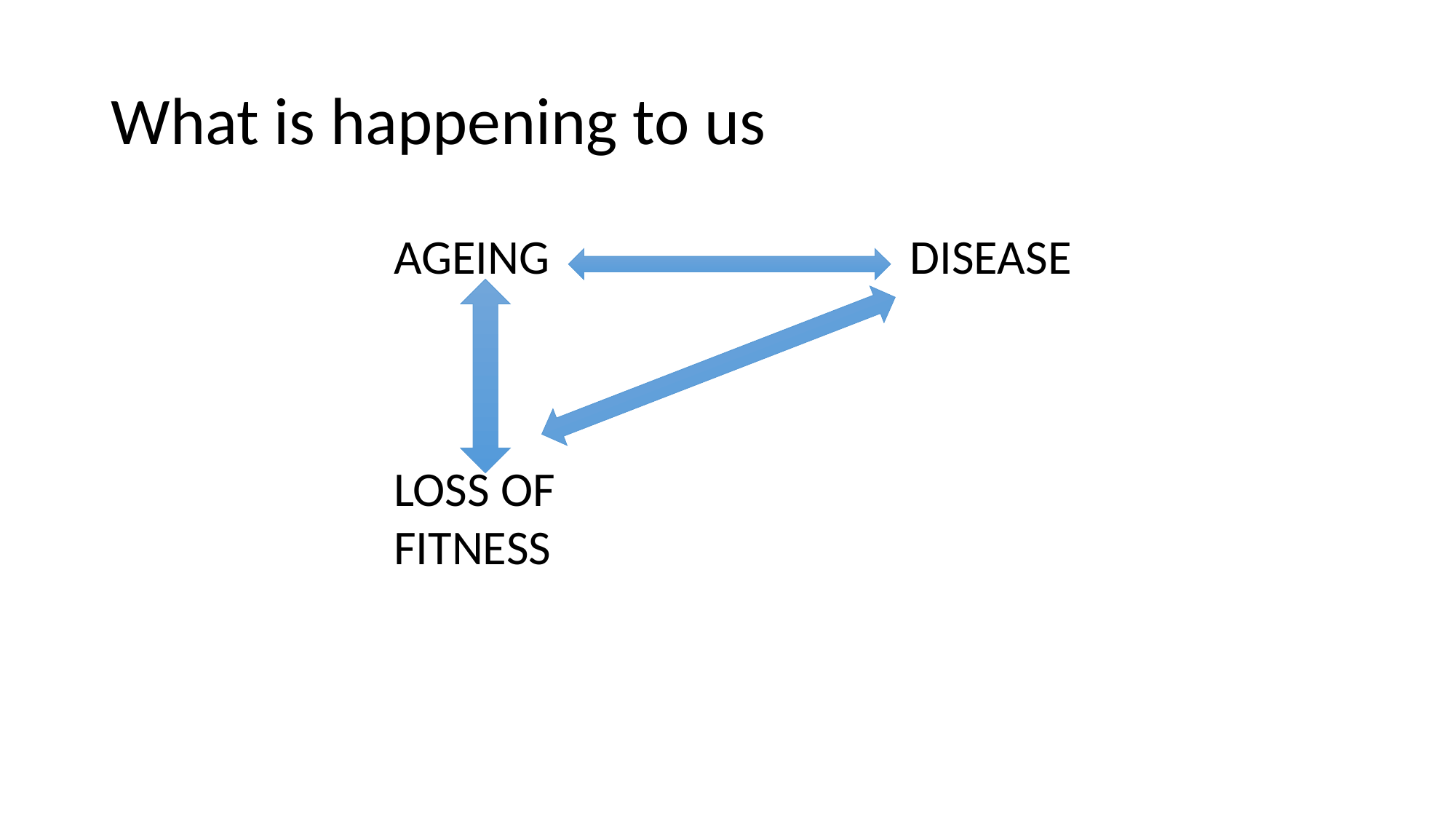

# What is happening to us
AGEING                                 DISEASE

LOSS OF
FITNESS